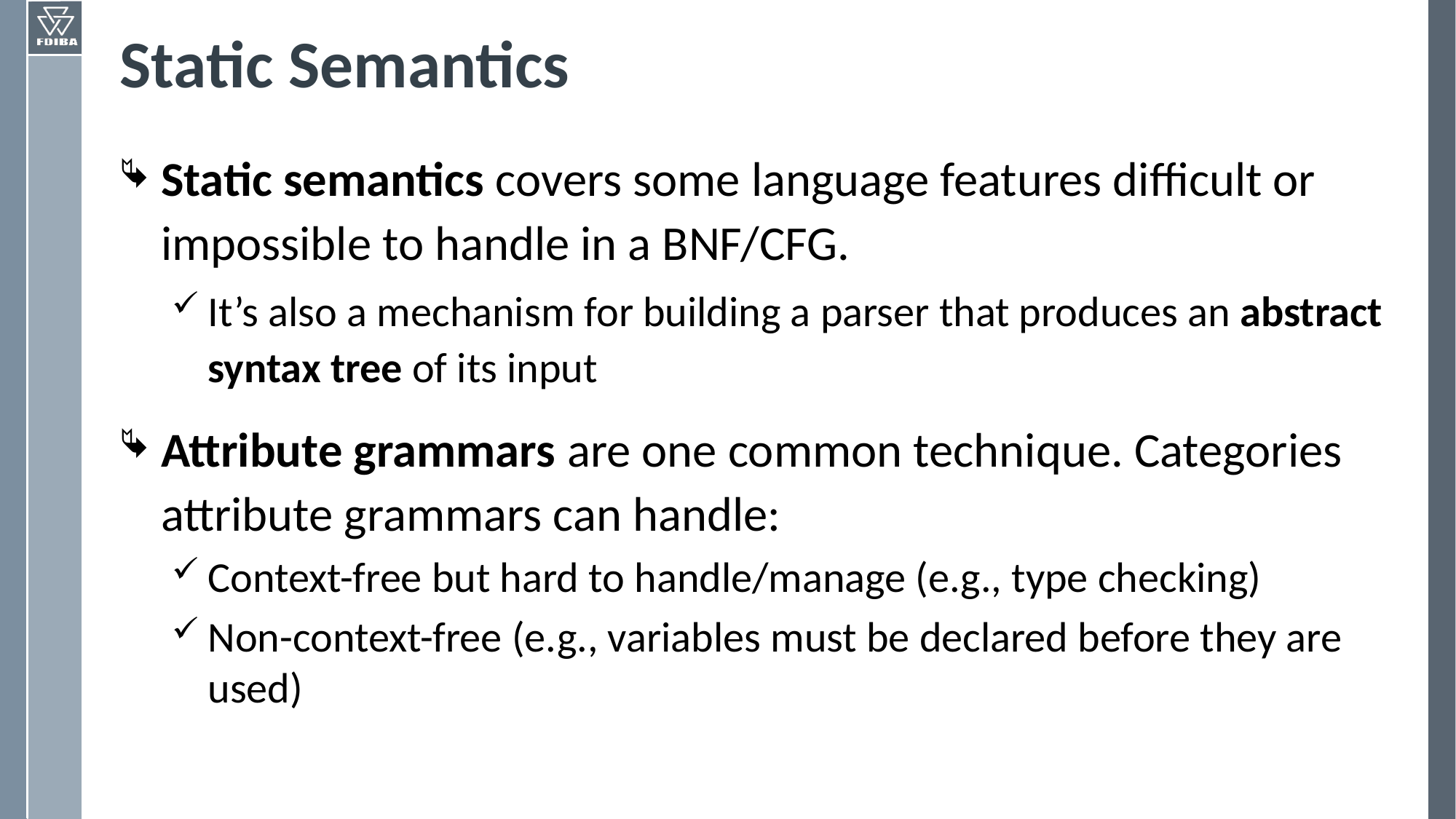

# Static Semantics
Static semantics covers some language features difficult or impossible to handle in a BNF/CFG.
It’s also a mechanism for building a parser that produces an abstract syntax tree of its input
Attribute grammars are one common technique. Categories attribute grammars can handle:
Context-free but hard to handle/manage (e.g., type checking)
Non-context-free (e.g., variables must be declared before they are used)